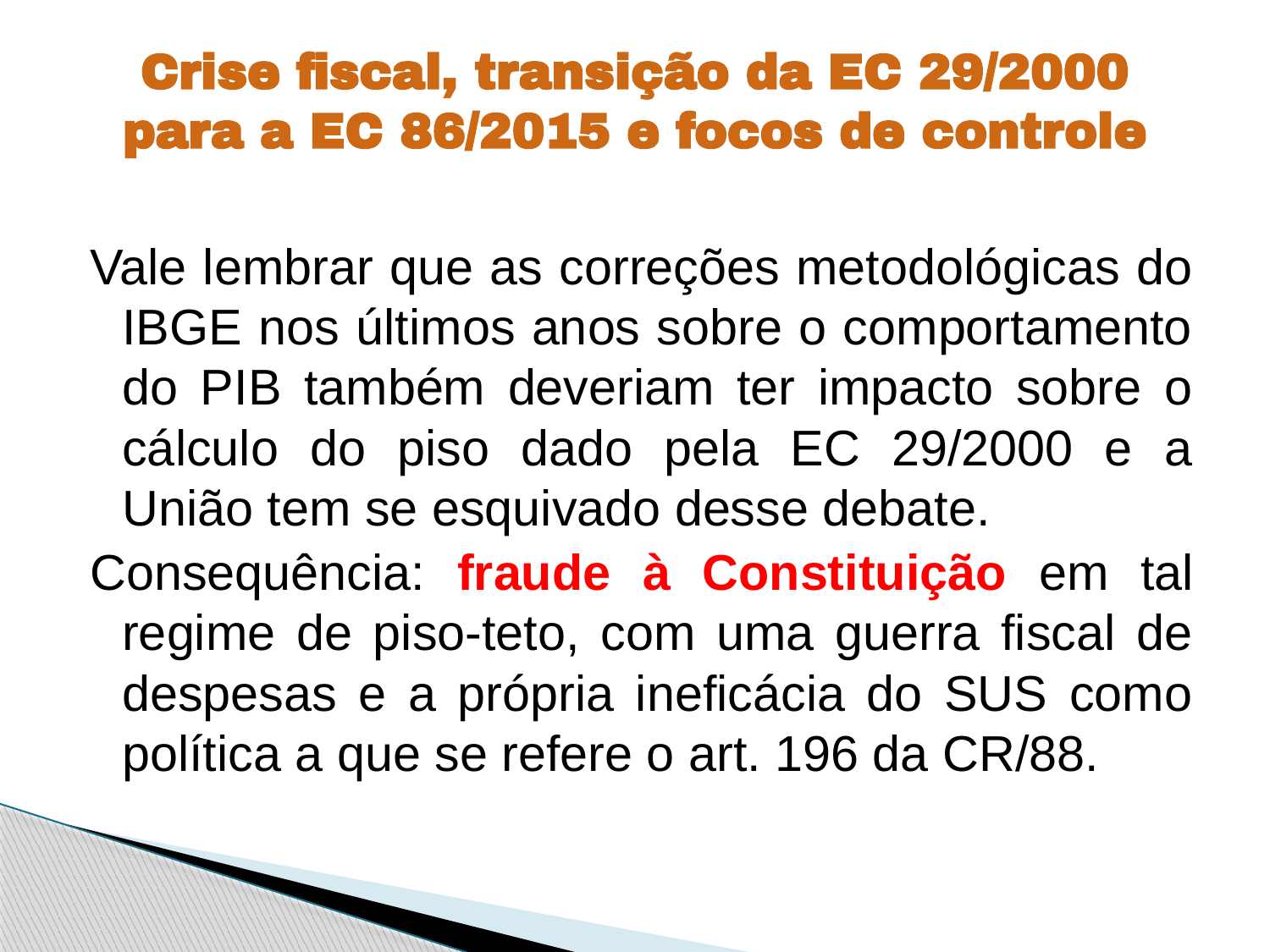

# Crise fiscal, transição da EC 29/2000 para a EC 86/2015 e focos de controle
Vale lembrar que as correções metodológicas do IBGE nos últimos anos sobre o comportamento do PIB também deveriam ter impacto sobre o cálculo do piso dado pela EC 29/2000 e a União tem se esquivado desse debate.
Consequência: fraude à Constituição em tal regime de piso-teto, com uma guerra fiscal de despesas e a própria ineficácia do SUS como política a que se refere o art. 196 da CR/88.